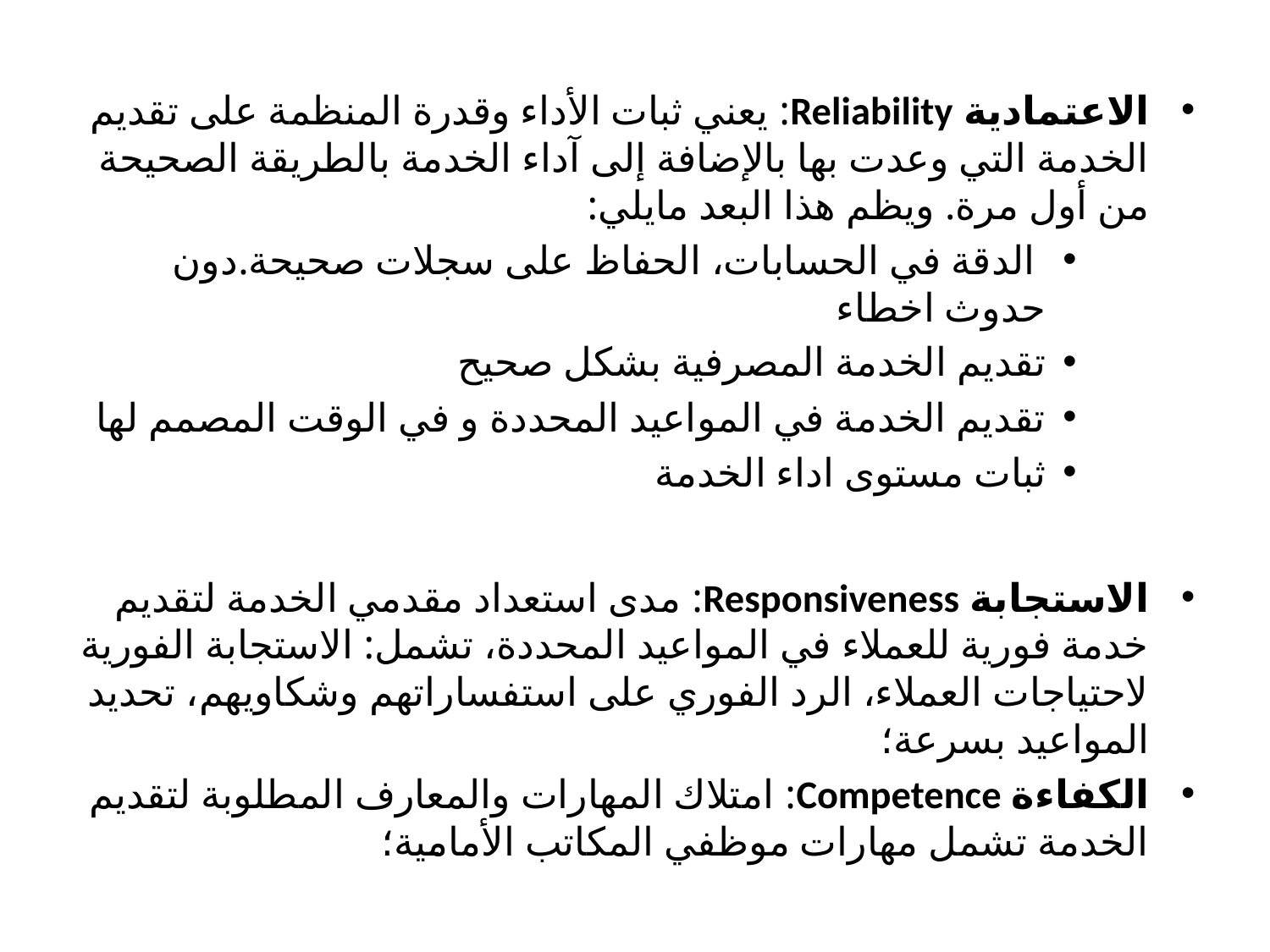

الاعتمادية Reliability: يعني ثبات الأداء وقدرة المنظمة على تقديم الخدمة التي وعدت بها بالإضافة إلى آداء الخدمة بالطريقة الصحيحة من أول مرة. ويظم هذا البعد مايلي:
 الدقة في الحسابات، الحفاظ على سجلات صحيحة.دون حدوث اخطاء
تقديم الخدمة المصرفية بشكل صحيح
تقديم الخدمة في المواعيد المحددة و في الوقت المصمم لها
ثبات مستوى اداء الخدمة

الاستجابة Responsiveness: مدى استعداد مقدمي الخدمة لتقديم خدمة فورية للعملاء في المواعيد المحددة، تشمل: الاستجابة الفورية لاحتياجات العملاء، الرد الفوري على استفساراتهم وشكاويهم، تحديد المواعيد بسرعة؛
الكفاءة Competence: امتلاك المهارات والمعارف المطلوبة لتقديم الخدمة تشمل مهارات موظفي المكاتب الأمامية؛